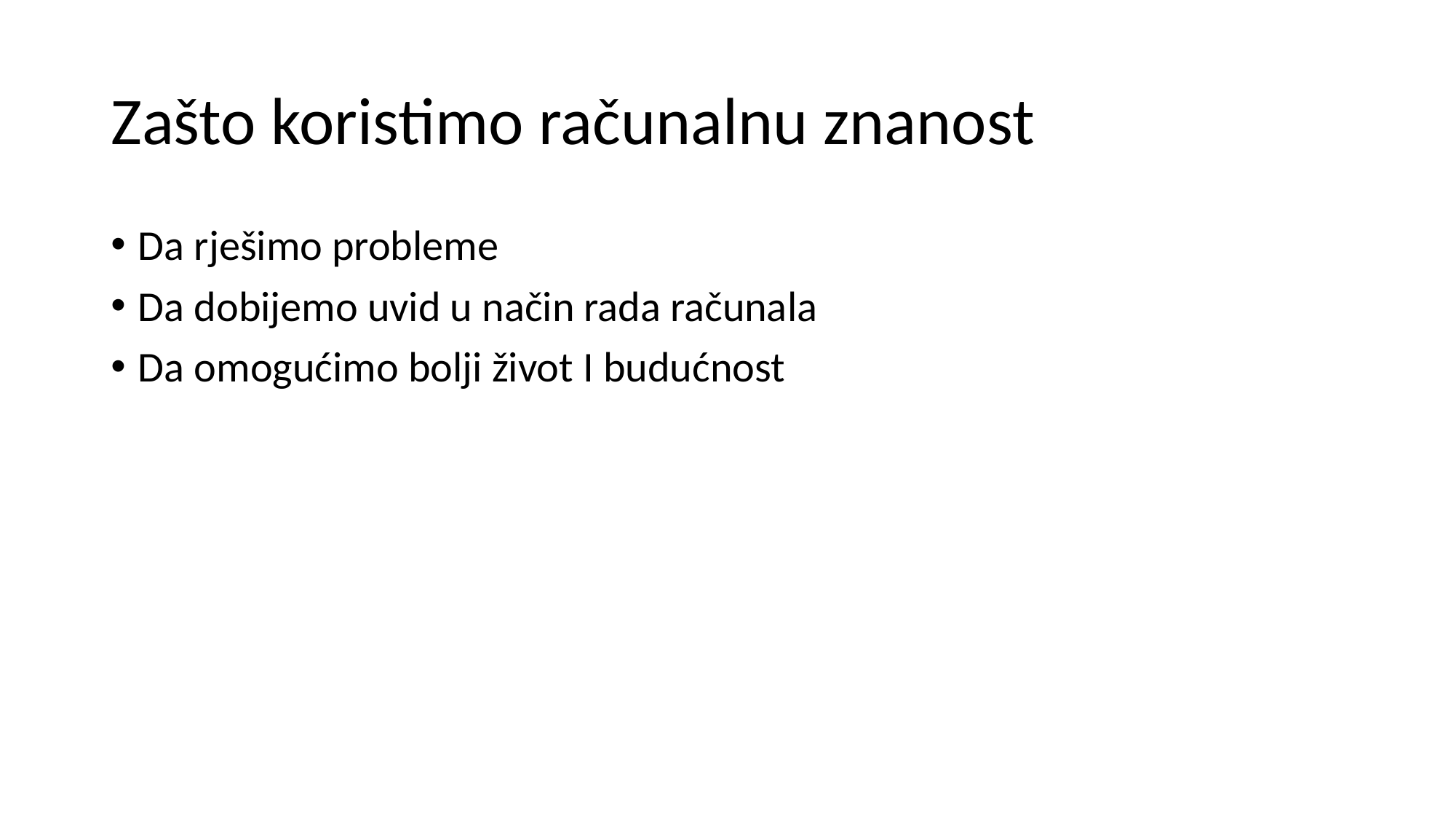

# Zašto koristimo računalnu znanost
Da rješimo probleme
Da dobijemo uvid u način rada računala
Da omogućimo bolji život I budućnost